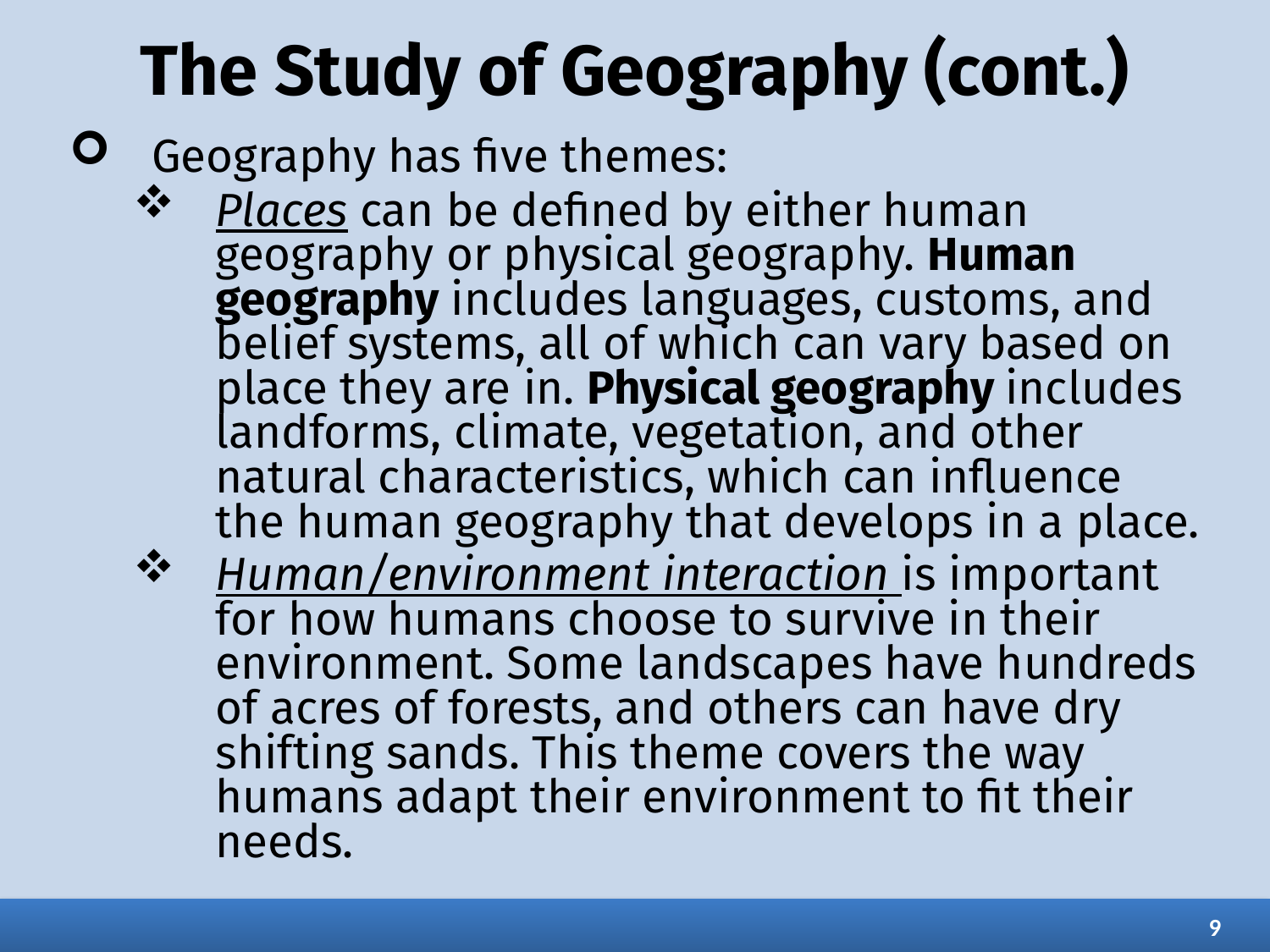

# The Study of Geography (cont.)
Geography has five themes:
Places can be defined by either human geography or physical geography. Human geography includes languages, customs, and belief systems, all of which can vary based on place they are in. Physical geography includes landforms, climate, vegetation, and other natural characteristics, which can influence the human geography that develops in a place.
Human/environment interaction is important for how humans choose to survive in their environment. Some landscapes have hundreds of acres of forests, and others can have dry shifting sands. This theme covers the way humans adapt their environment to fit their needs.
9